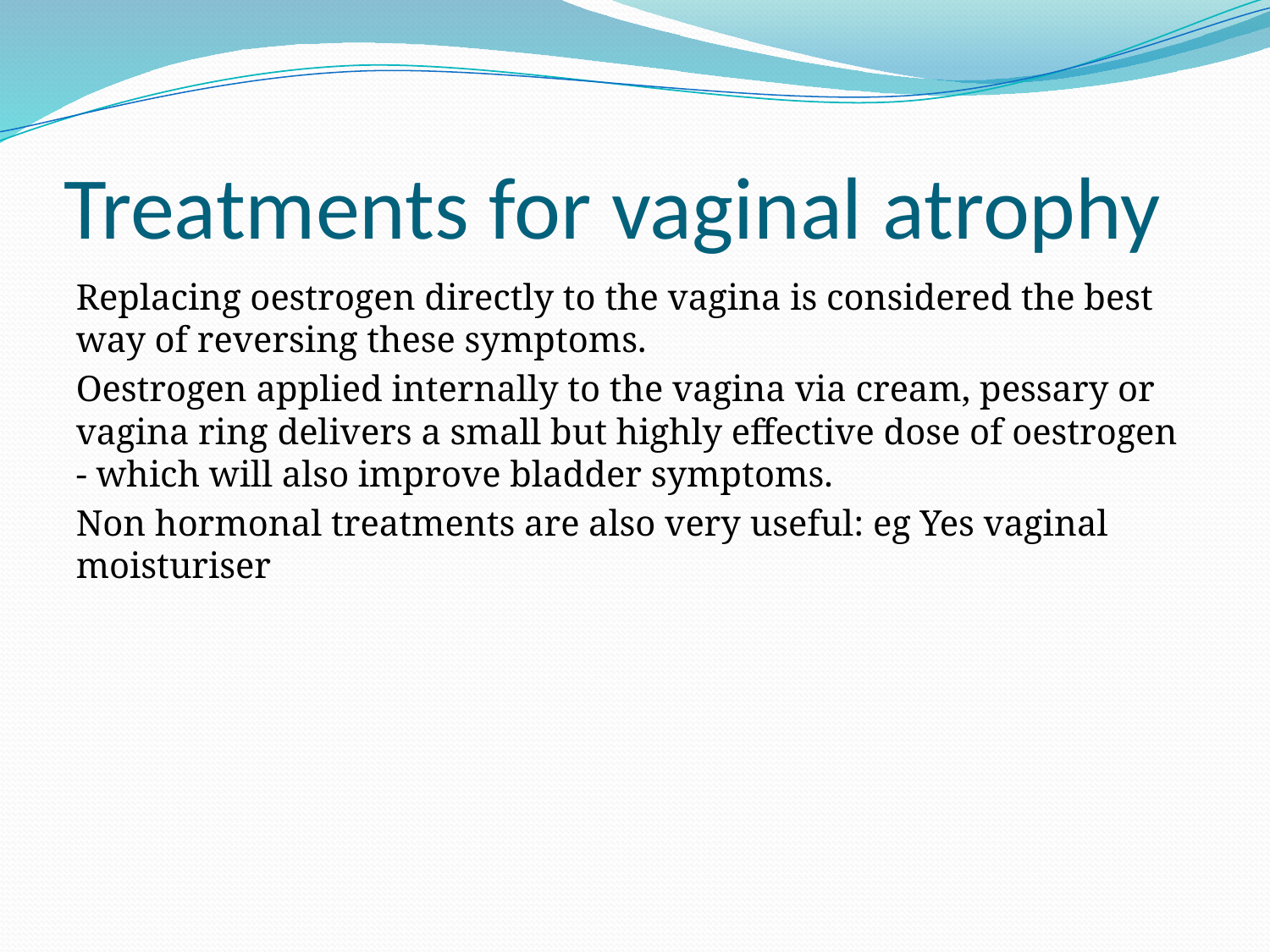

# Treatments for vaginal atrophy
Replacing oestrogen directly to the vagina is considered the best way of reversing these symptoms.
Oestrogen applied internally to the vagina via cream, pessary or vagina ring delivers a small but highly effective dose of oestrogen - which will also improve bladder symptoms.
Non hormonal treatments are also very useful: eg Yes vaginal moisturiser